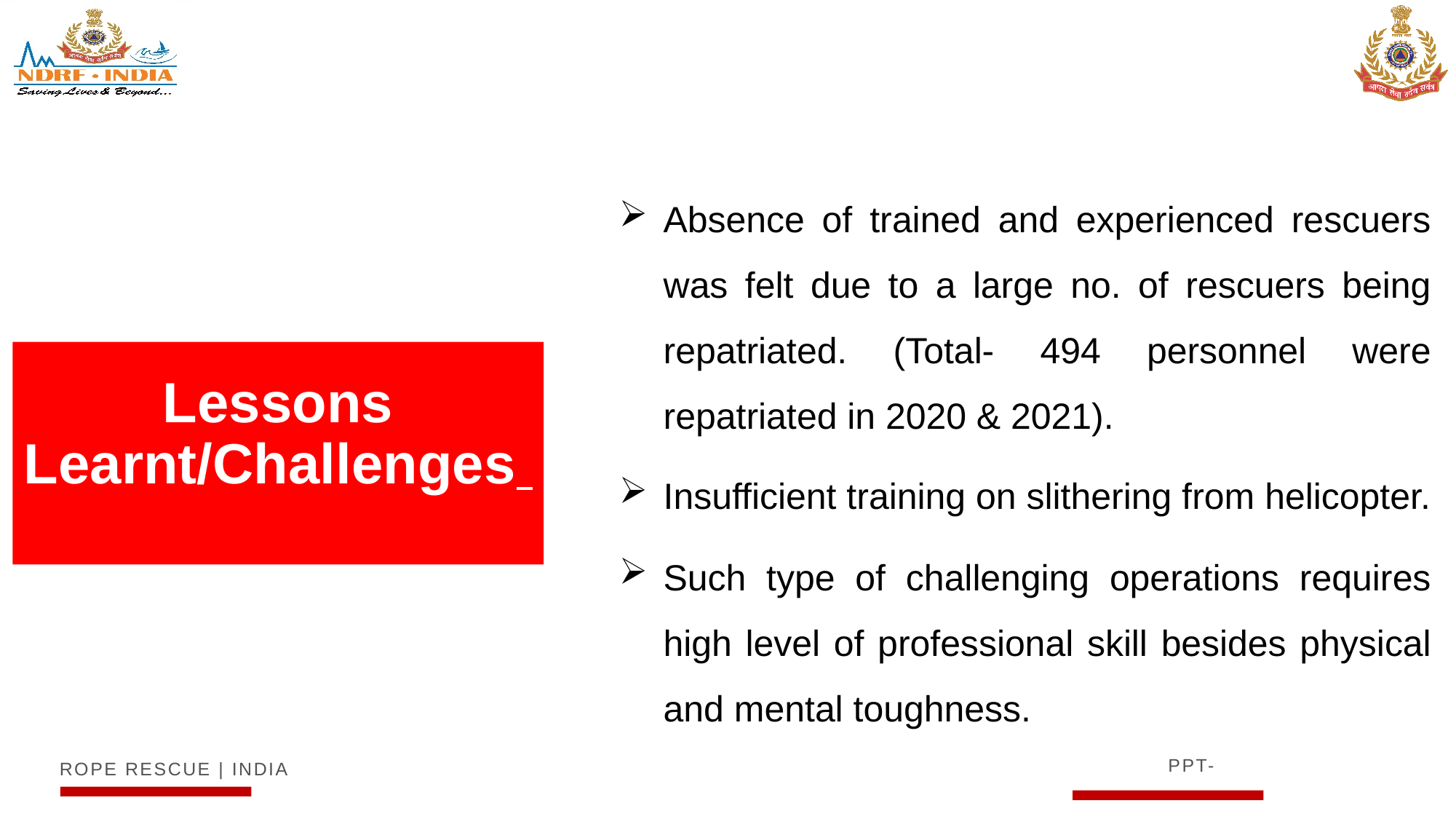

Absence of trained and experienced rescuers was felt due to a large no. of rescuers being repatriated. (Total- 494 personnel were repatriated in 2020 & 2021).
Insufficient training on slithering from helicopter.
Such type of challenging operations requires high level of professional skill besides physical and mental toughness.

# Lessons Learnt/Challenges